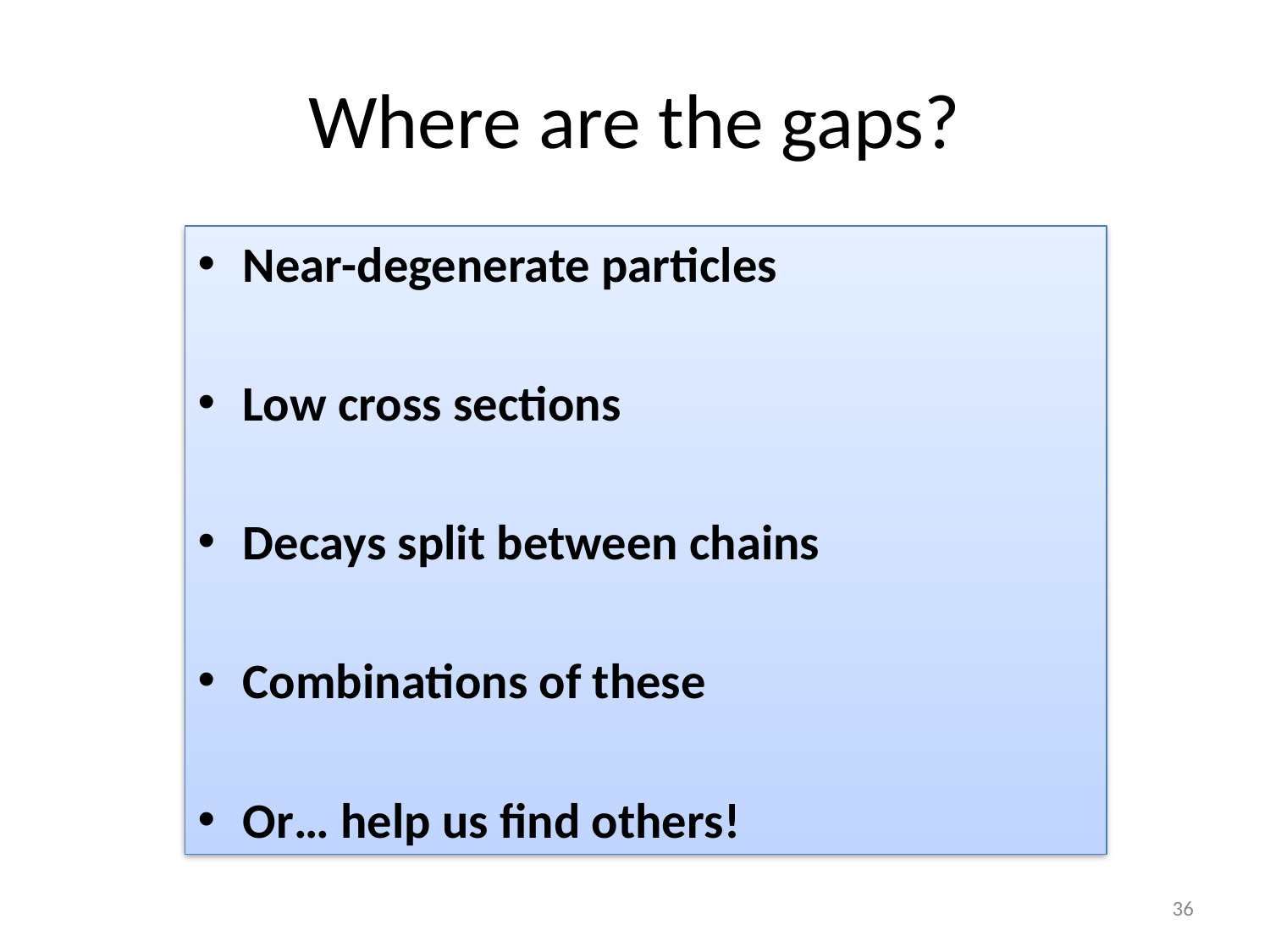

# Where are the gaps?
Near-degenerate particles

Low cross sections

Decays split between chains

Combinations of these

Or… help us find others!
36